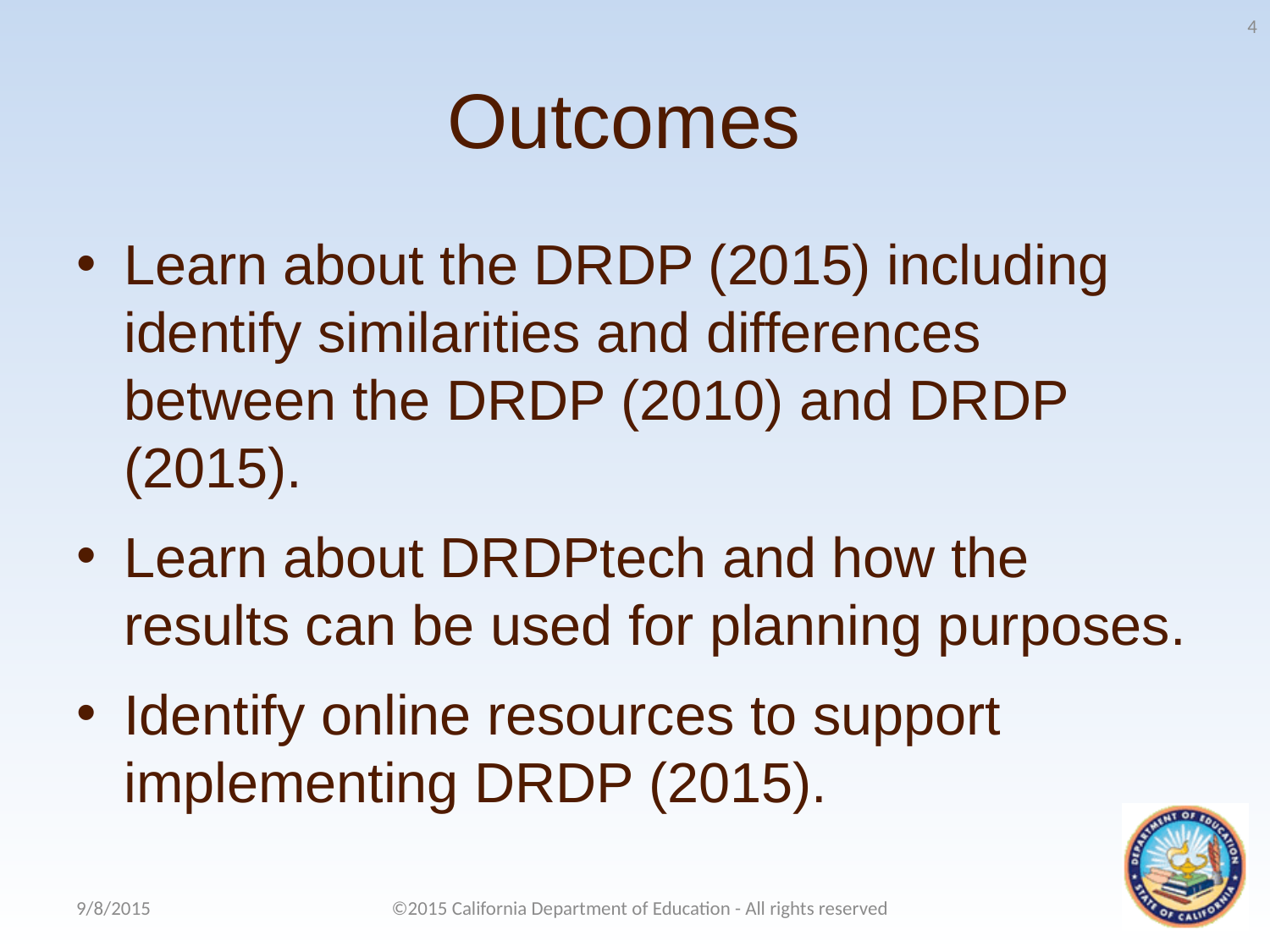

4
# Outcomes
Learn about the DRDP (2015) including identify similarities and differences between the DRDP (2010) and DRDP (2015).
Learn about DRDPtech and how the results can be used for planning purposes.
Identify online resources to support implementing DRDP (2015).

9/8/2015
©2015 California Department of Education - All rights reserved